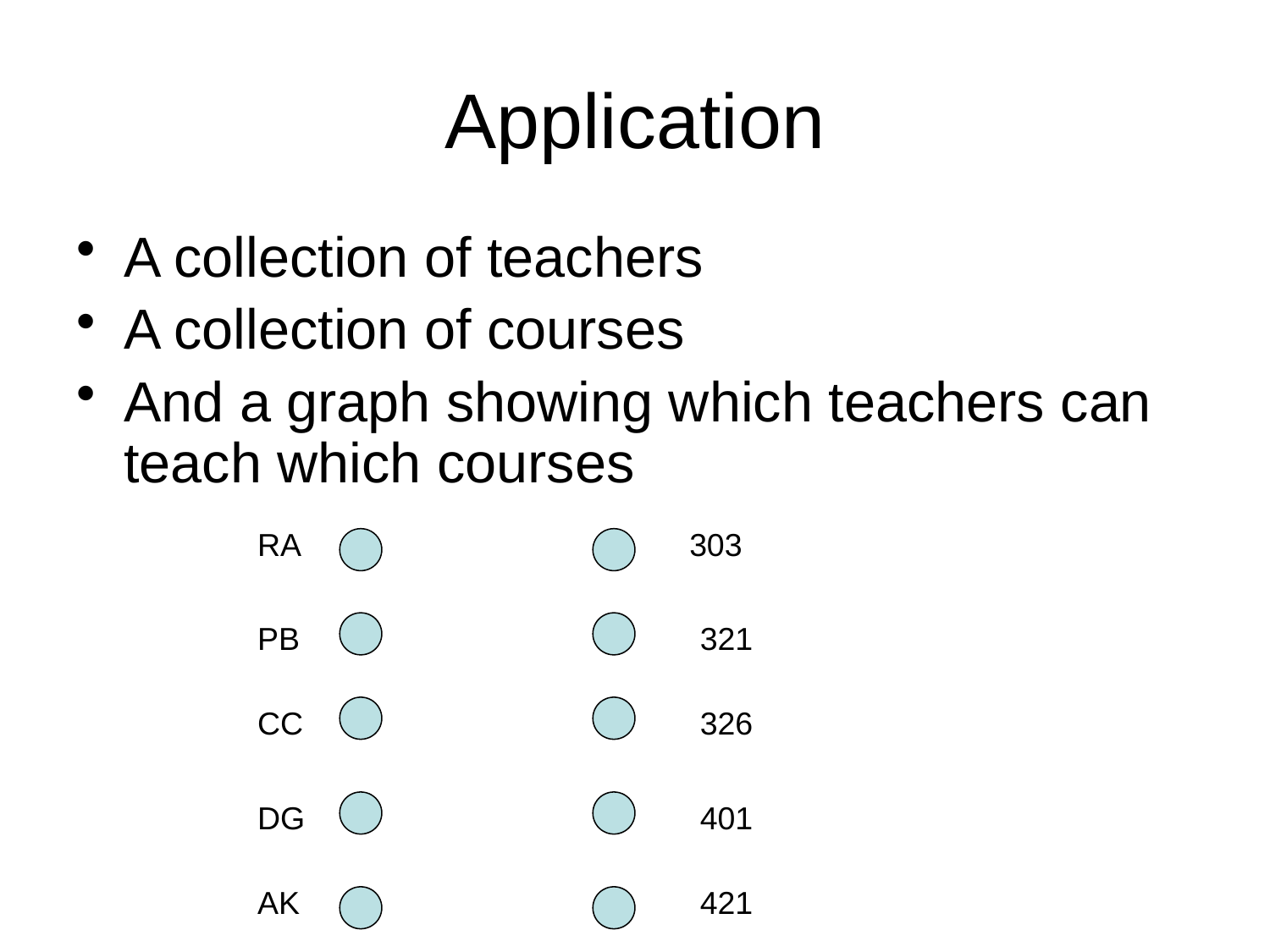

# Application
A collection of teachers
A collection of courses
And a graph showing which teachers can teach which courses
RA
303

PB

321
CC

326
DG

401
AK
421